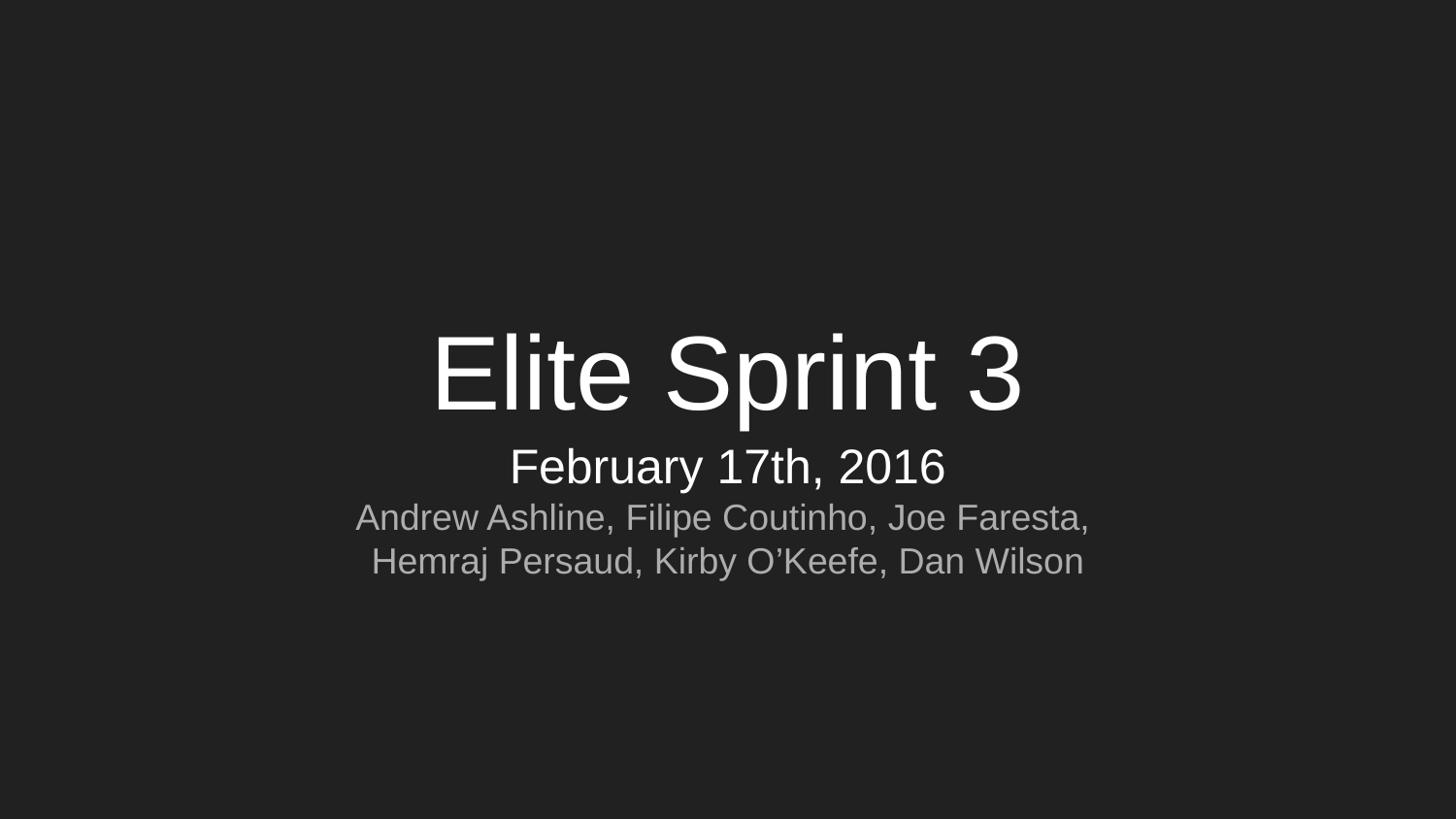

# Elite Sprint 3
February 17th, 2016
Andrew Ashline, Filipe Coutinho, Joe Faresta,
Hemraj Persaud, Kirby O’Keefe, Dan Wilson